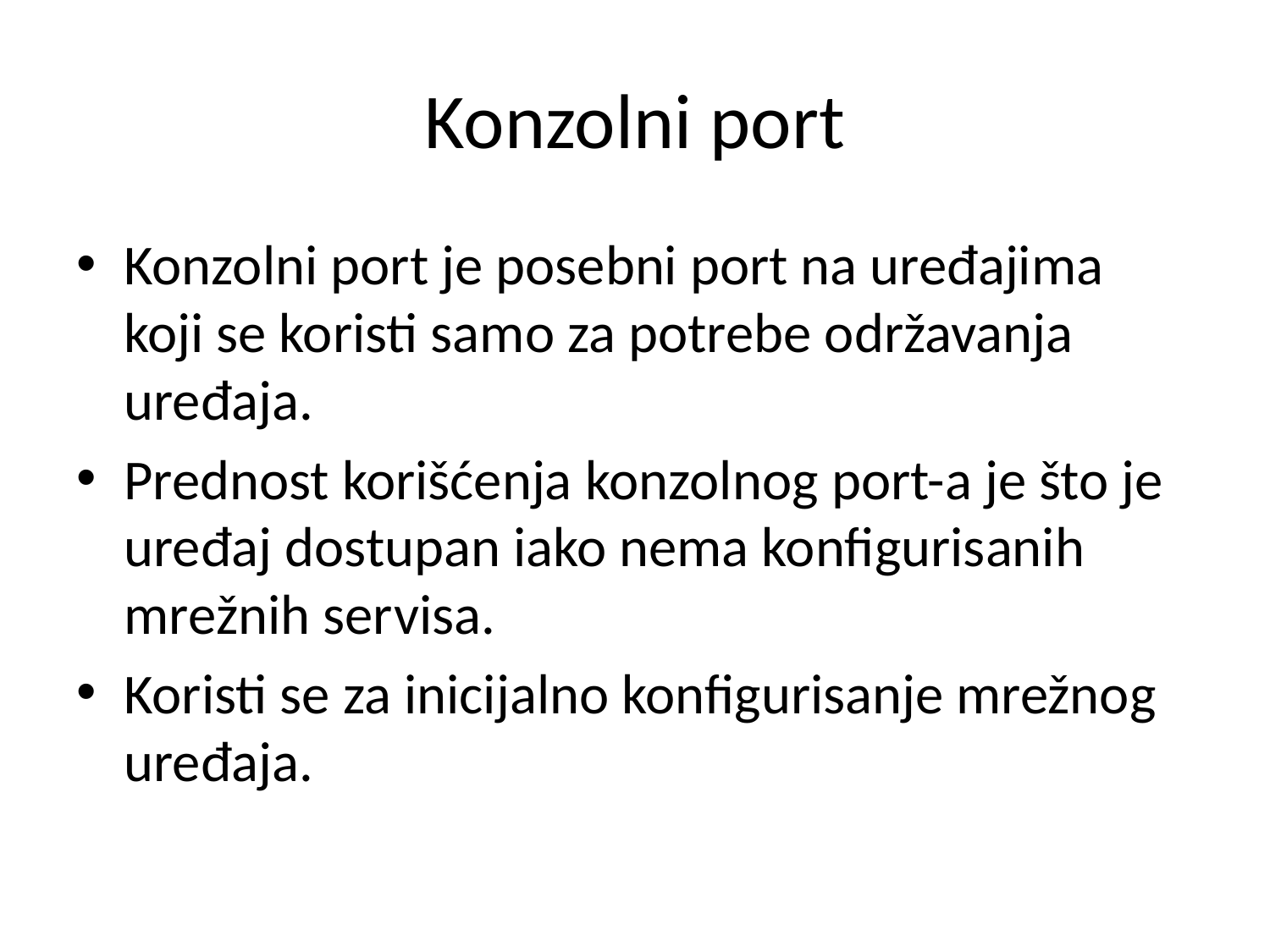

# Konzolni port
Konzolni port je posebni port na uređajima koji se koristi samo za potrebe održavanja uređaja.
Prednost korišćenja konzolnog port-a je što je uređaj dostupan iako nema konfigurisanih mrežnih servisa.
Koristi se za inicijalno konfigurisanje mrežnog uređaja.